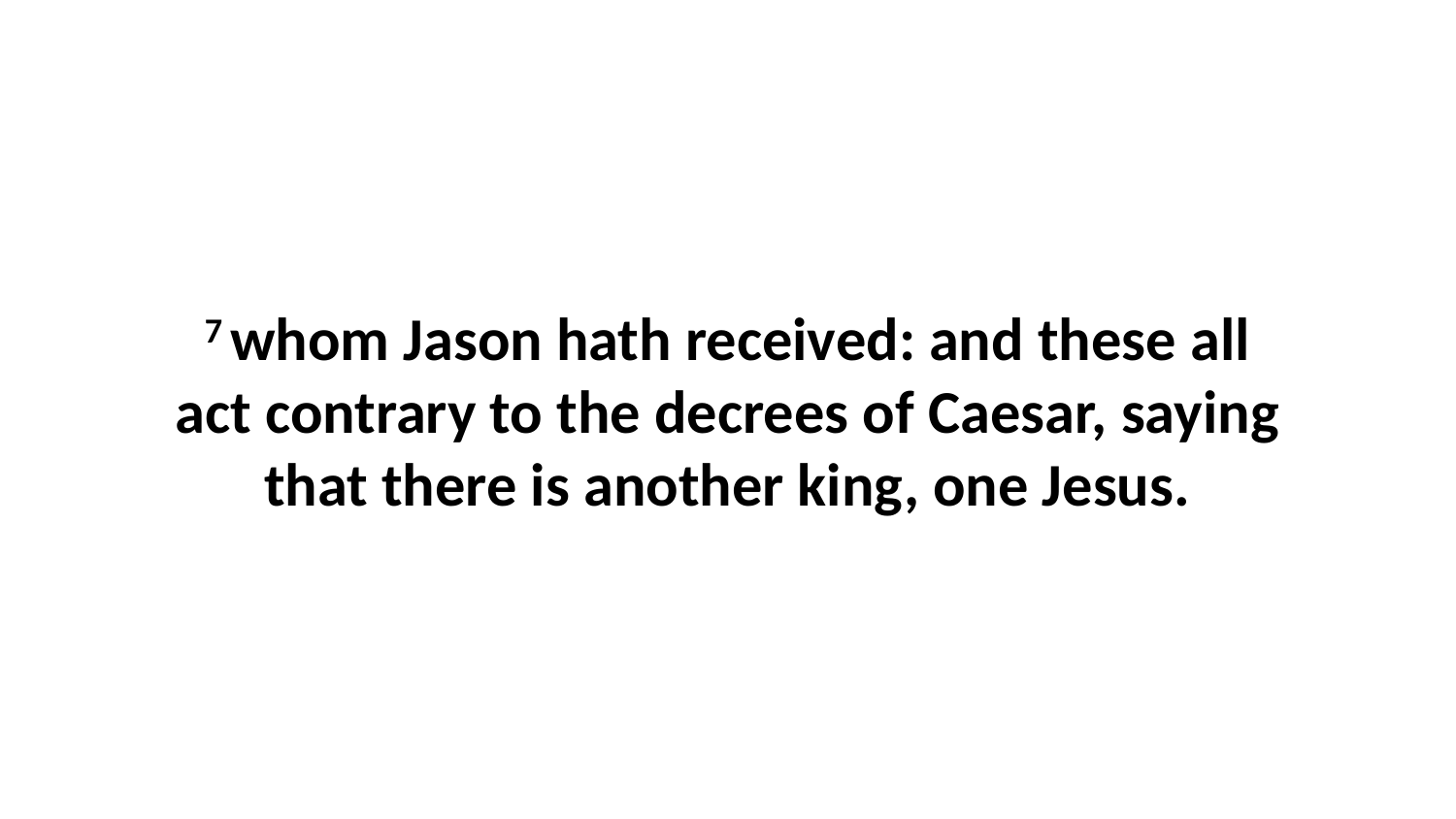

7 whom Jason hath received: and these all act contrary to the decrees of Caesar, saying that there is another king, one Jesus.